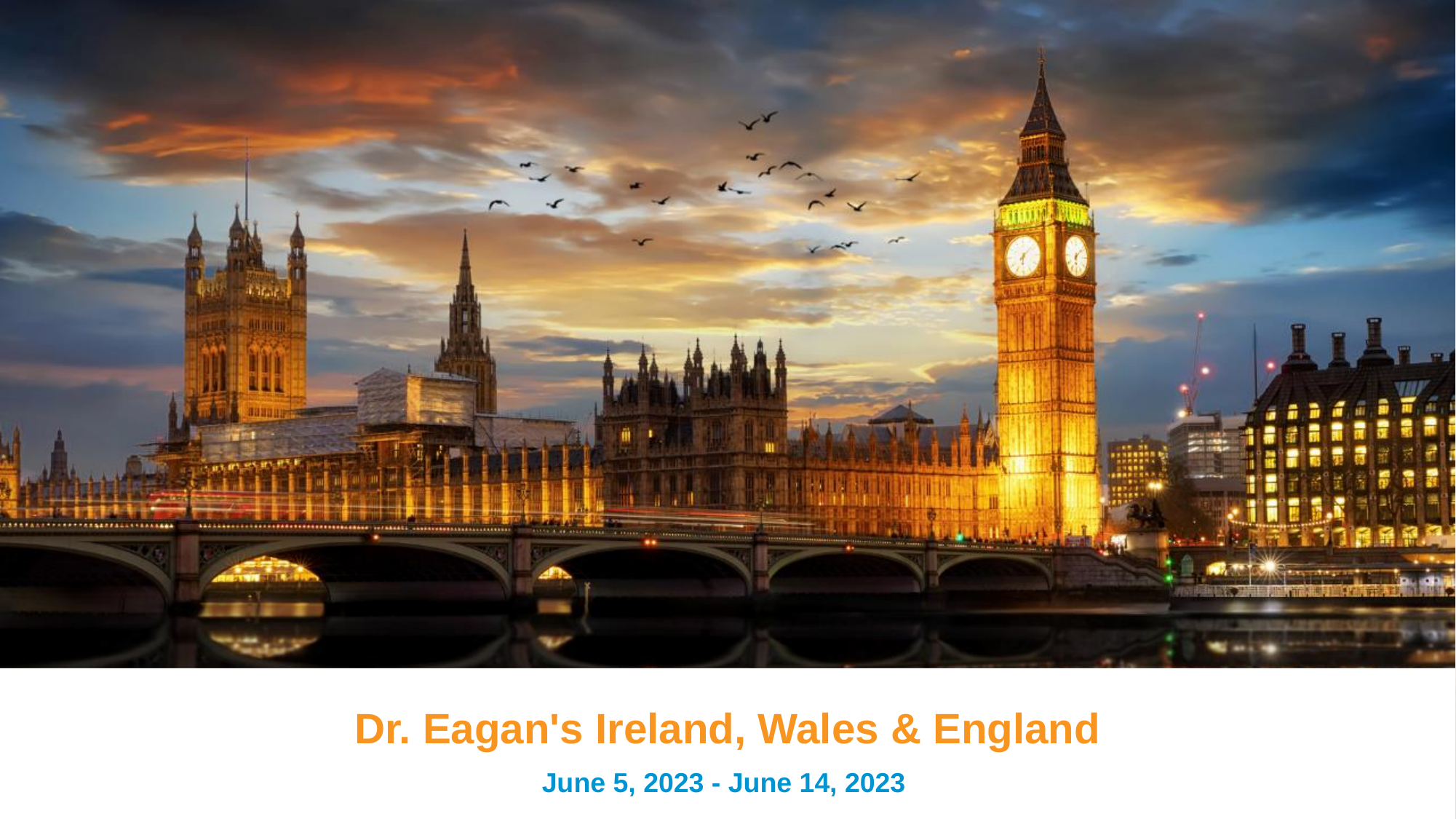

Dr. Eagan's Ireland, Wales & England
June 5, 2023 - June 14, 2023